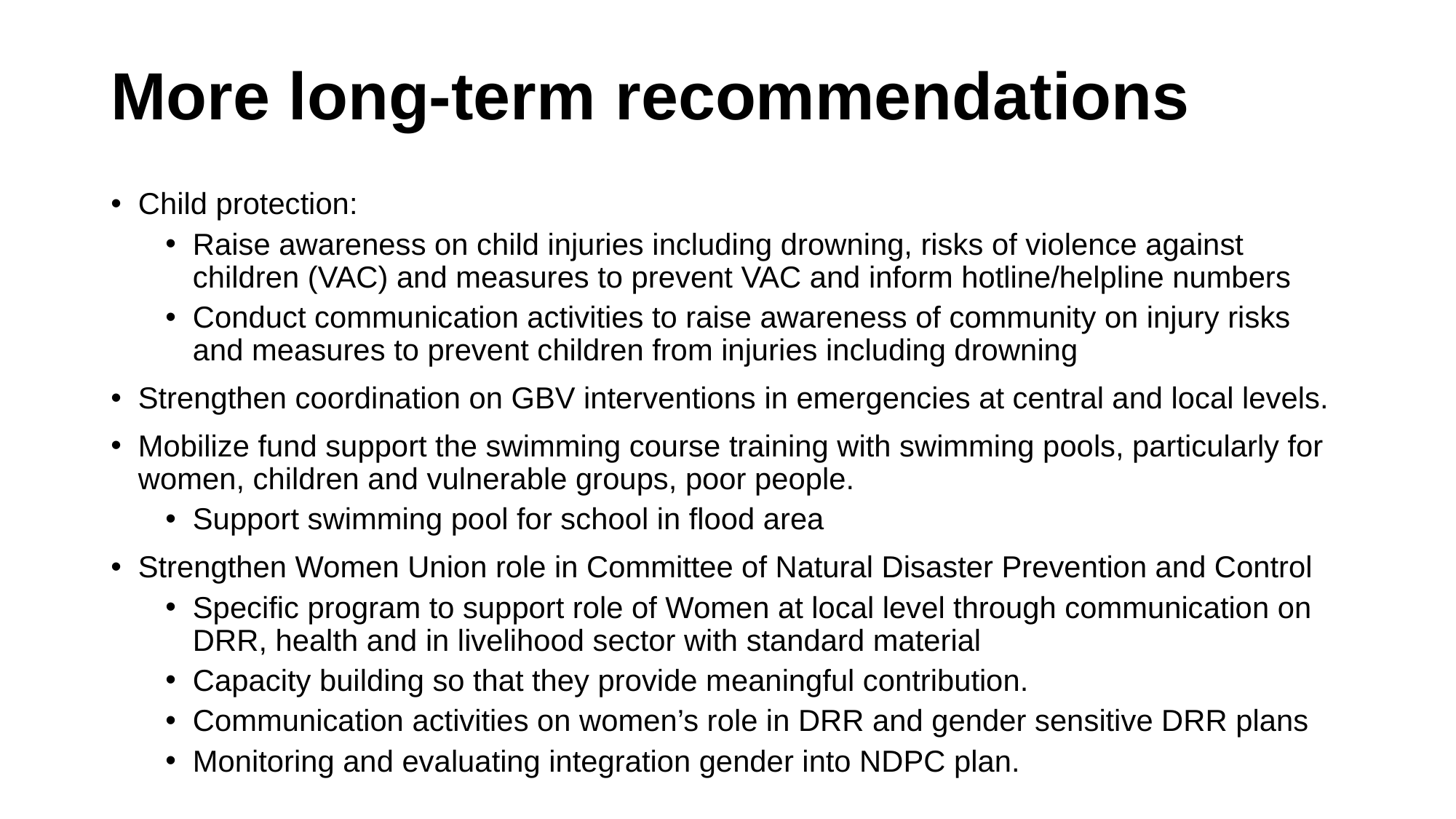

# More long-term recommendations
Child protection:
Raise awareness on child injuries including drowning, risks of violence against children (VAC) and measures to prevent VAC and inform hotline/helpline numbers
Conduct communication activities to raise awareness of community on injury risks and measures to prevent children from injuries including drowning
Strengthen coordination on GBV interventions in emergencies at central and local levels.
Mobilize fund support the swimming course training with swimming pools, particularly for women, children and vulnerable groups, poor people.
Support swimming pool for school in flood area
Strengthen Women Union role in Committee of Natural Disaster Prevention and Control
Specific program to support role of Women at local level through communication on DRR, health and in livelihood sector with standard material
Capacity building so that they provide meaningful contribution.
Communication activities on women’s role in DRR and gender sensitive DRR plans
Monitoring and evaluating integration gender into NDPC plan.